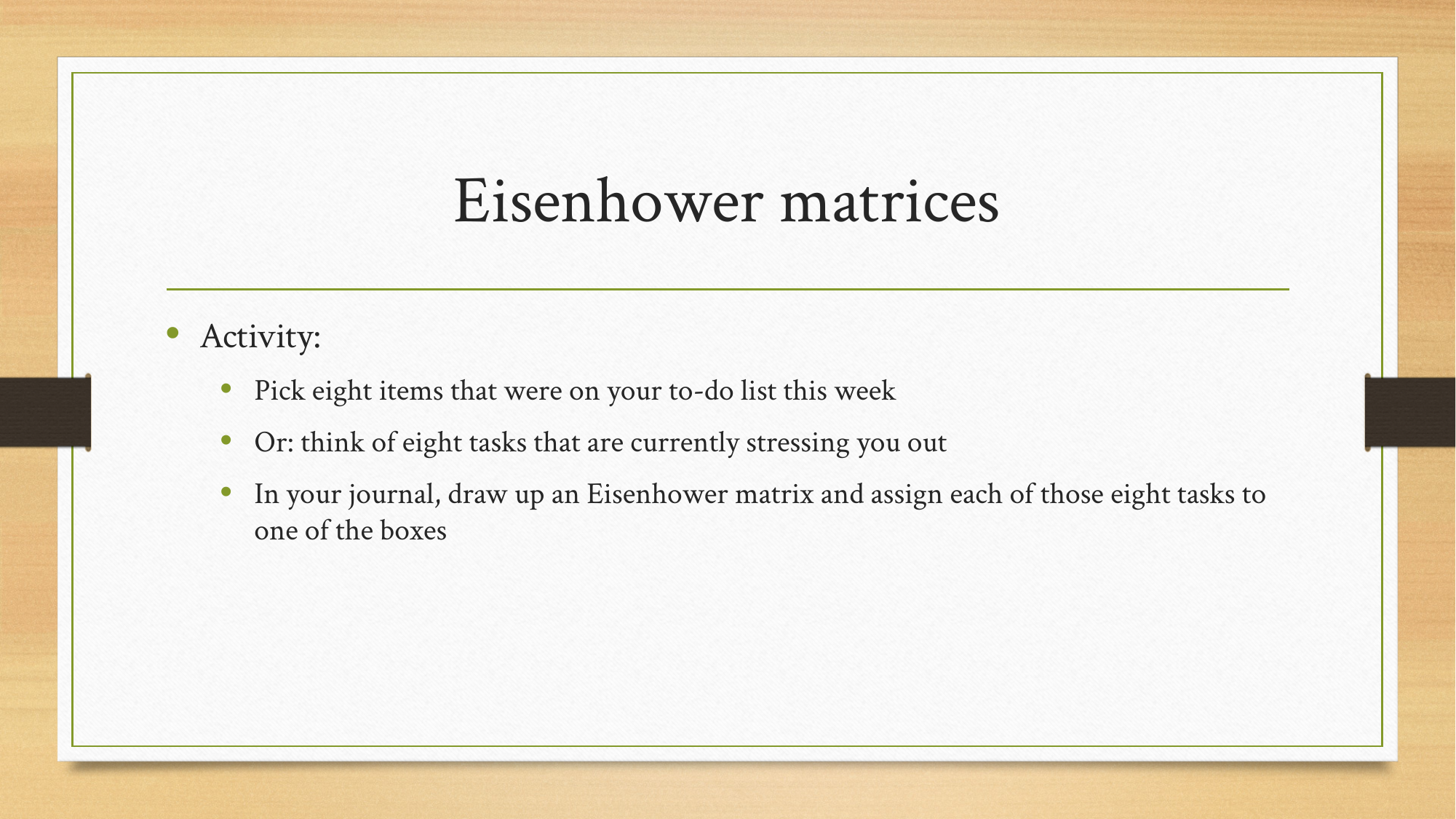

# Eisenhower matrices
Activity:
Pick eight items that were on your to-do list this week
Or: think of eight tasks that are currently stressing you out
In your journal, draw up an Eisenhower matrix and assign each of those eight tasks to one of the boxes